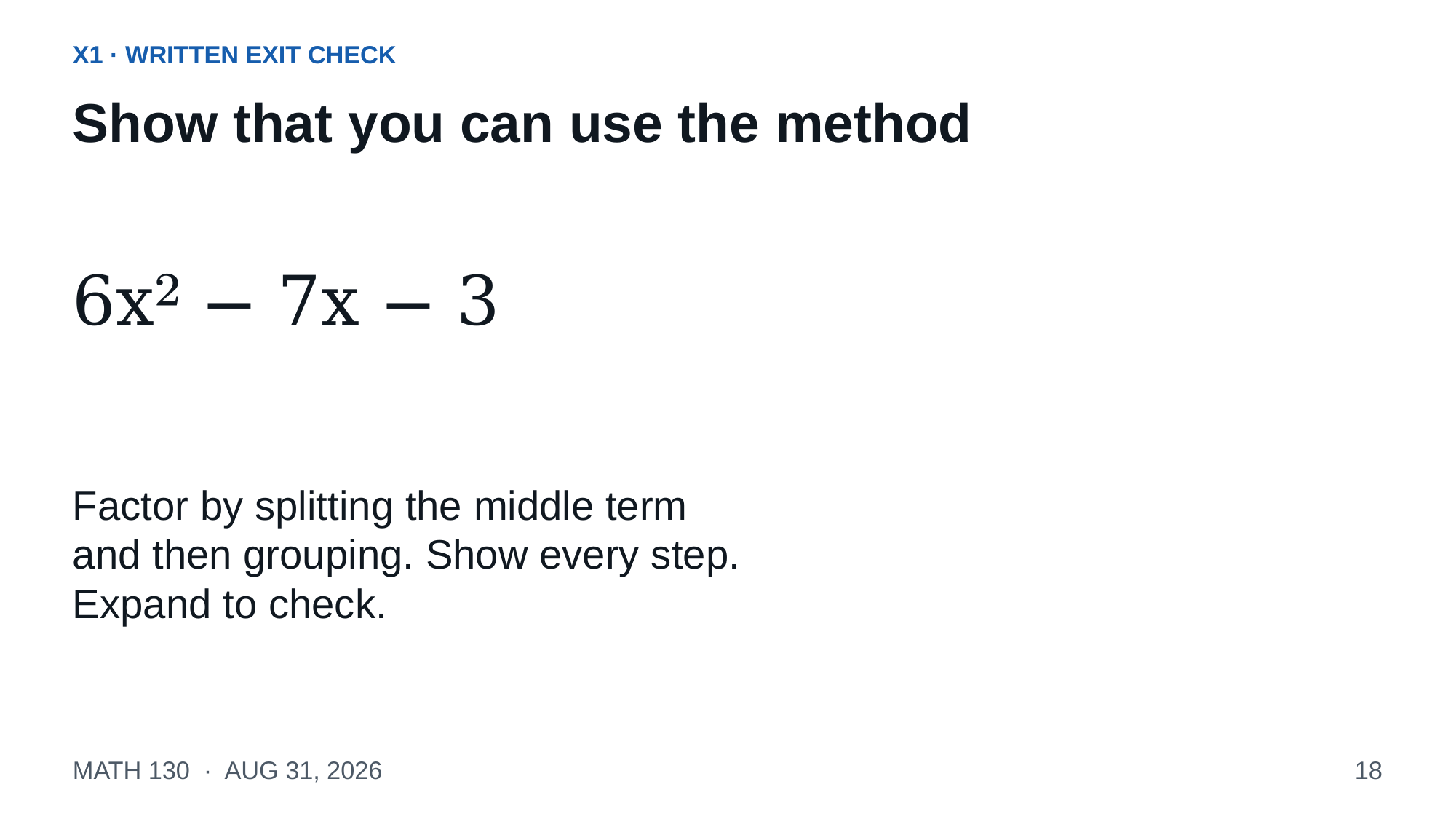

X1 · WRITTEN EXIT CHECK
Show that you can use the method
6x² − 7x − 3
Factor by splitting the middle term
and then grouping. Show every step.
Expand to check.
MATH 130  ·  AUG 31, 2026
18